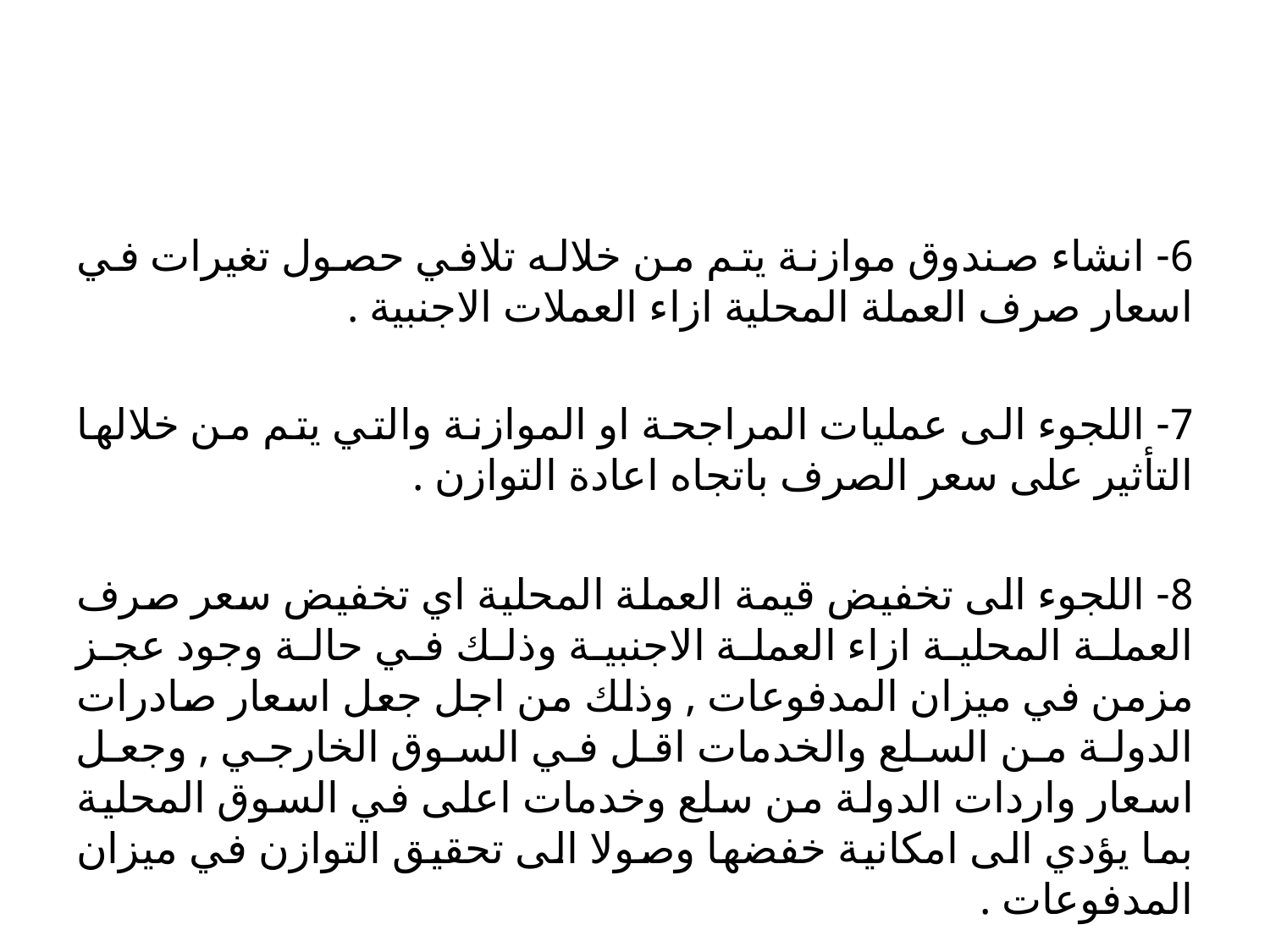

#
6- انشاء صندوق موازنة يتم من خلاله تلافي حصول تغيرات في اسعار صرف العملة المحلية ازاء العملات الاجنبية .

7- اللجوء الى عمليات المراجحة او الموازنة والتي يتم من خلالها التأثير على سعر الصرف باتجاه اعادة التوازن .

8- اللجوء الى تخفيض قيمة العملة المحلية اي تخفيض سعر صرف العملة المحلية ازاء العملة الاجنبية وذلك في حالة وجود عجز مزمن في ميزان المدفوعات , وذلك من اجل جعل اسعار صادرات الدولة من السلع والخدمات اقل في السوق الخارجي , وجعل اسعار واردات الدولة من سلع وخدمات اعلى في السوق المحلية بما يؤدي الى امكانية خفضها وصولا الى تحقيق التوازن في ميزان المدفوعات .